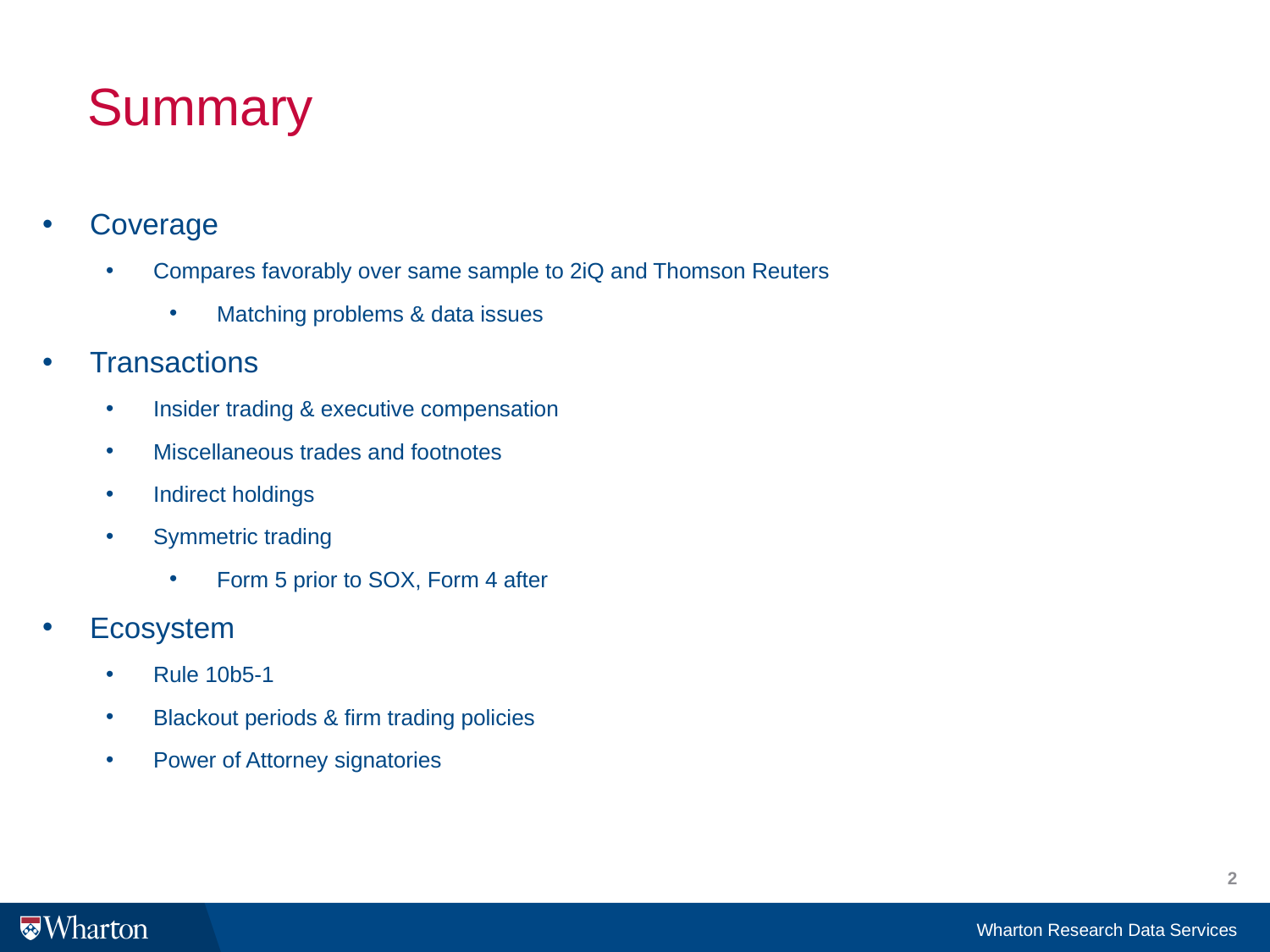

Summary
Coverage
Compares favorably over same sample to 2iQ and Thomson Reuters
Matching problems & data issues
Transactions
Insider trading & executive compensation
Miscellaneous trades and footnotes
Indirect holdings
Symmetric trading
Form 5 prior to SOX, Form 4 after
Ecosystem
Rule 10b5-1
Blackout periods & firm trading policies
Power of Attorney signatories
2
Wharton Research Data Services